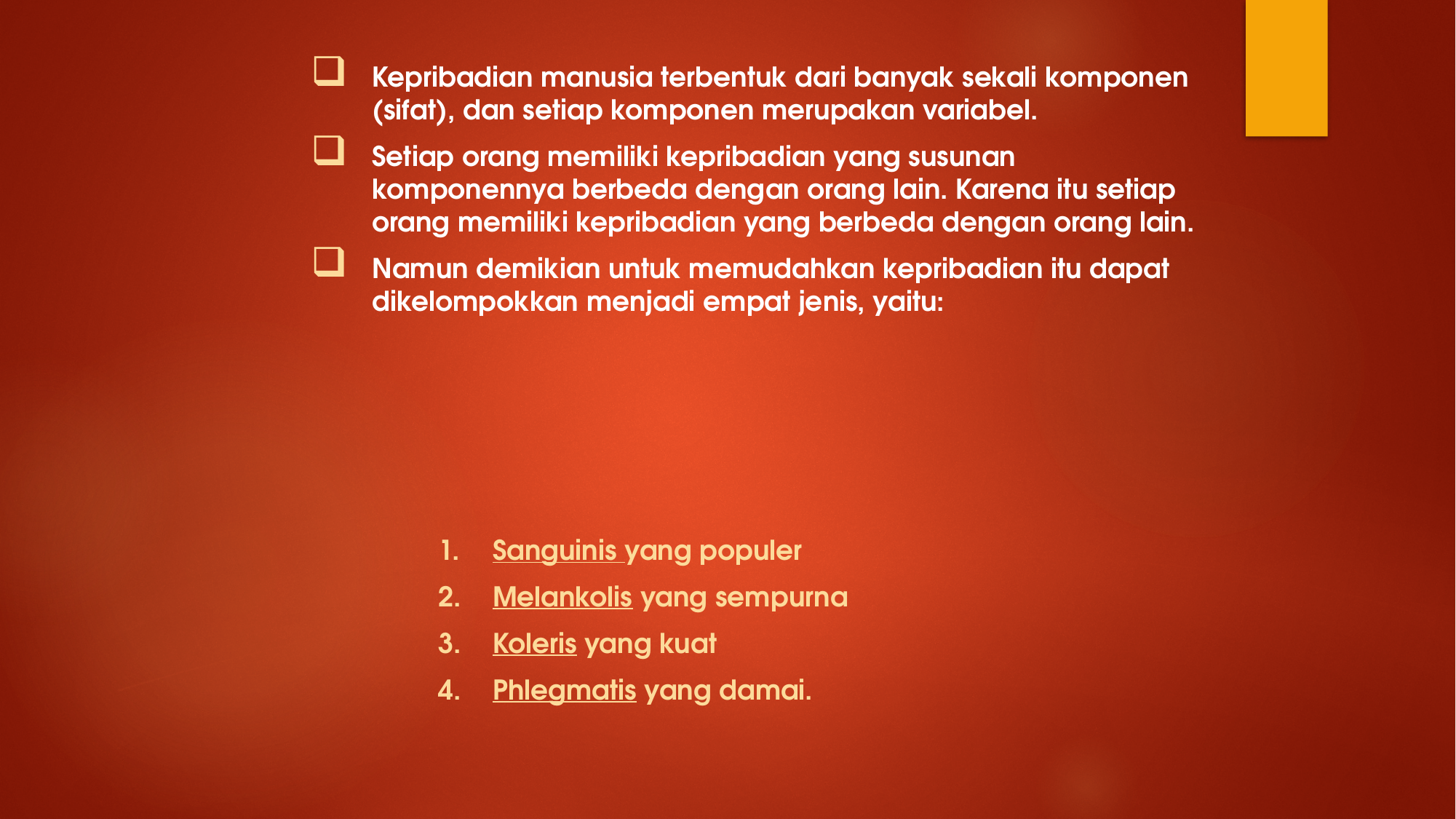

Kepribadian manusia terbentuk dari banyak sekali komponen (sifat), dan setiap komponen merupakan variabel.
Setiap orang memiliki kepribadian yang susunan komponennya berbeda dengan orang lain. Karena itu setiap orang memiliki kepribadian yang berbeda dengan orang lain.
Namun demikian untuk memudahkan kepribadian itu dapat dikelompokkan menjadi empat jenis, yaitu:
Sanguinis yang populer
Melankolis yang sempurna
Koleris yang kuat
Phlegmatis yang damai.